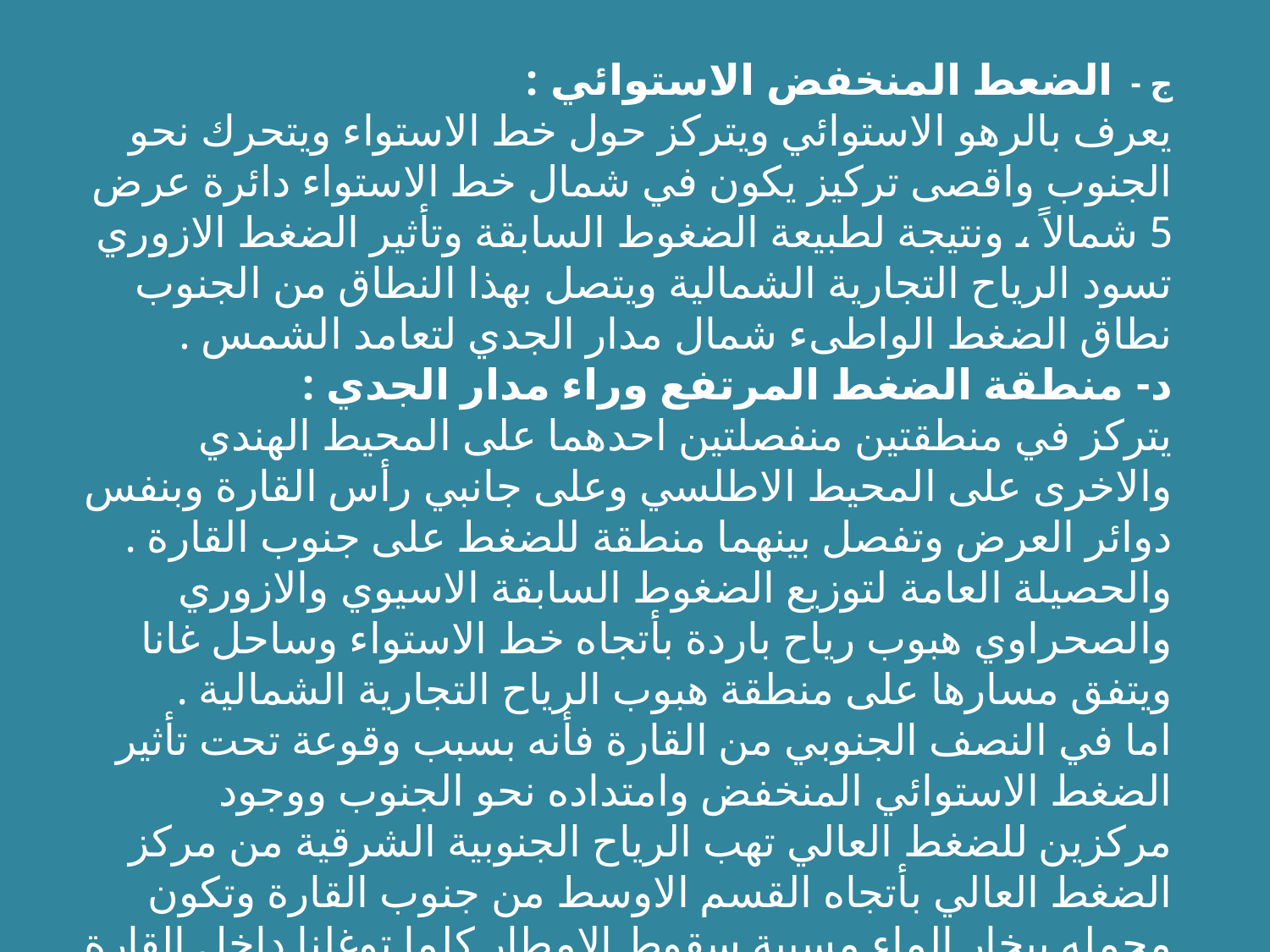

ج -  الضعط المنخفض الاستوائي :
يعرف بالرهو الاستوائي ويتركز حول خط الاستواء ويتحرك نحو الجنوب واقصى تركيز يكون في شمال خط الاستواء دائرة عرض 5 شمالاً ، ونتيجة لطبيعة الضغوط السابقة وتأثير الضغط الازوري تسود الرياح التجارية الشمالية ويتصل بهذا النطاق من الجنوب نطاق الضغط الواطىء شمال مدار الجدي لتعامد الشمس .
د- منطقة الضغط المرتفع وراء مدار الجدي :
يتركز في منطقتين منفصلتين احدهما على المحيط الهندي والاخرى على المحيط الاطلسي وعلى جانبي رأس القارة وبنفس دوائر العرض وتفصل بينهما منطقة للضغط على جنوب القارة .
والحصيلة العامة لتوزيع الضغوط السابقة الاسيوي والازوري والصحراوي هبوب رياح باردة بأتجاه خط الاستواء وساحل غانا ويتفق مسارها على منطقة هبوب الرياح التجارية الشمالية .
اما في النصف الجنوبي من القارة فأنه بسبب وقوعة تحت تأثير الضغط الاستوائي المنخفض وامتداده نحو الجنوب ووجود مركزين للضغط العالي تهب الرياح الجنوبية الشرقية من مركز الضغط العالي بأتجاه القسم الاوسط من جنوب القارة وتكون محمله ببخار الماء مسببة سقوط الامطار كلما توغلنا داخل القارة .